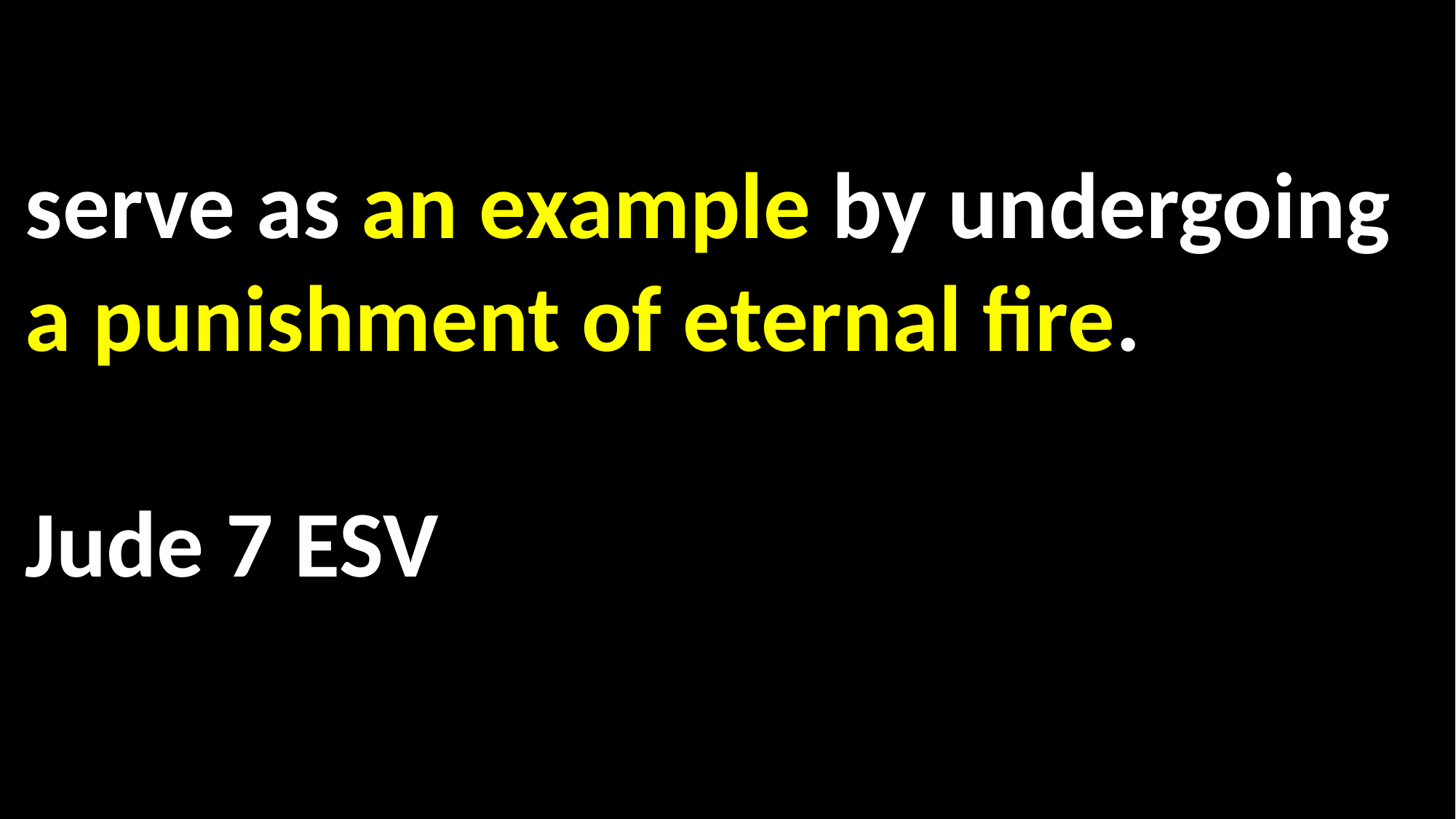

serve as an example by undergoing a punishment of eternal fire.													          Jude 7 ESV